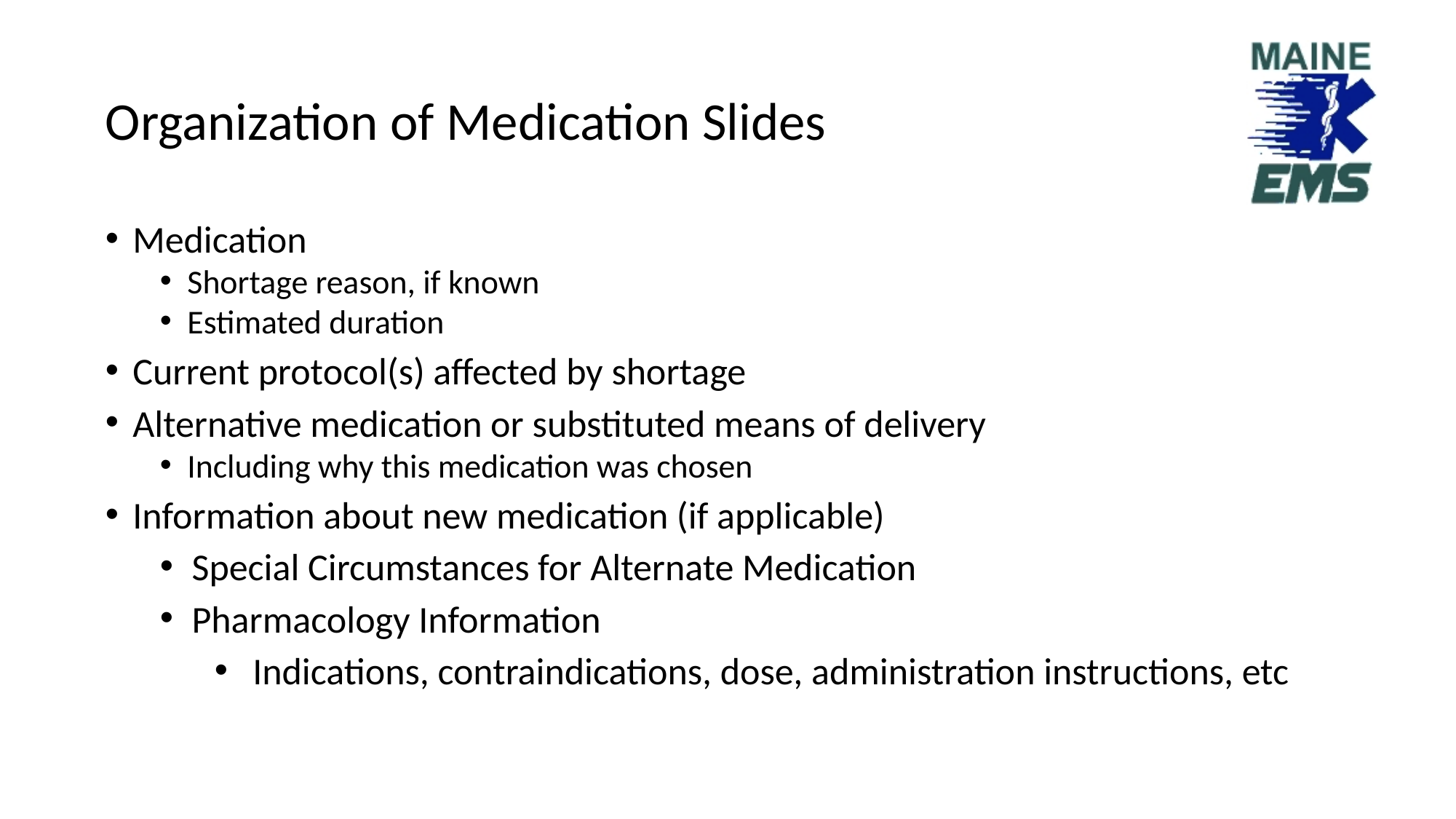

# Organization of Medication Slides
Medication
Shortage reason, if known
Estimated duration
Current protocol(s) affected by shortage
Alternative medication or substituted means of delivery
Including why this medication was chosen
Information about new medication (if applicable)
Special Circumstances for Alternate Medication
Pharmacology Information
Indications, contraindications, dose, administration instructions, etc